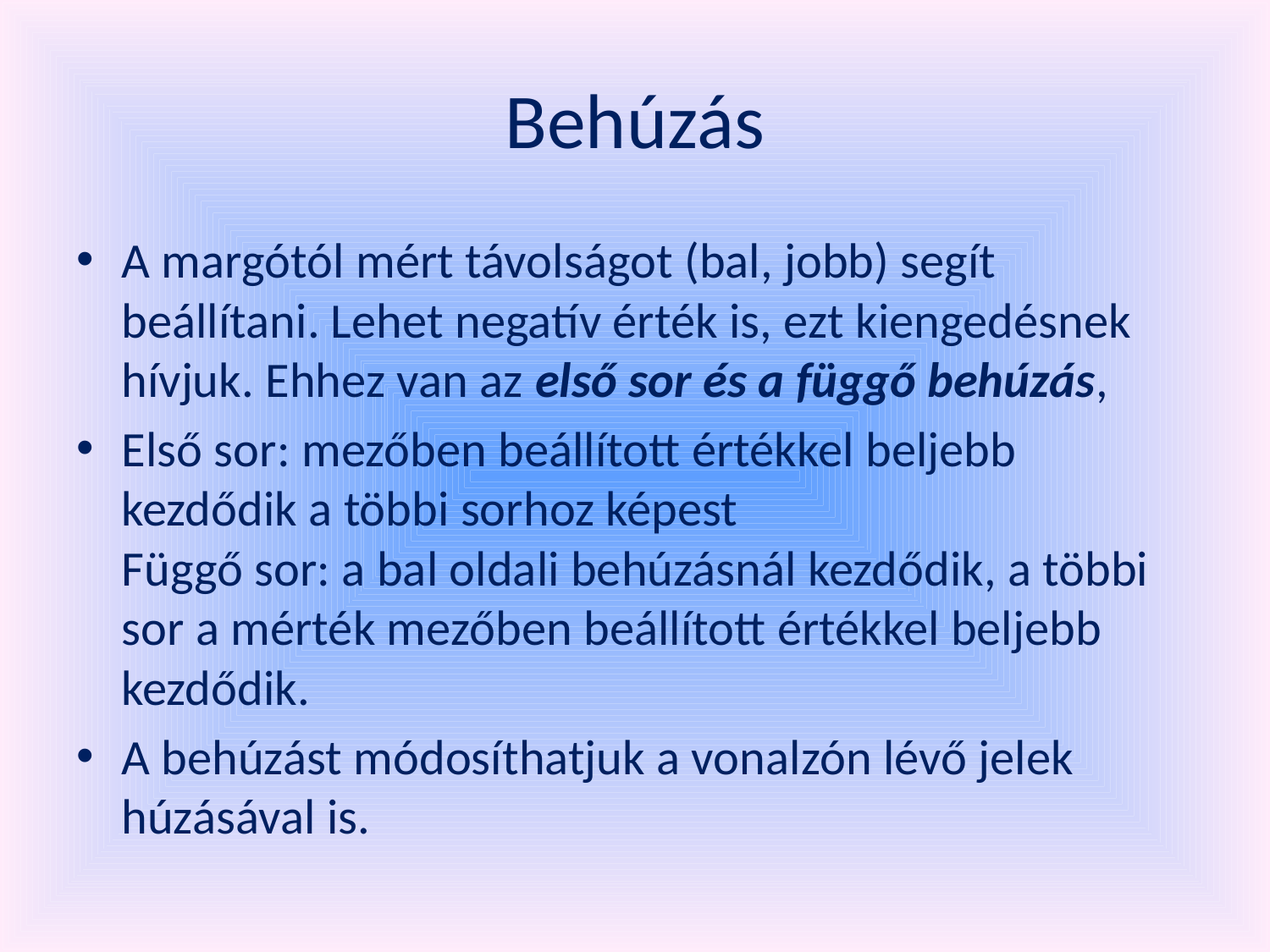

# Behúzás
A margótól mért távolságot (bal, jobb) segít beállítani. Lehet negatív érték is, ezt kiengedésnek hívjuk. Ehhez van az első sor és a függő behúzás,
Első sor: mezőben beállított értékkel beljebb kezdődik a többi sorhoz képest
Függő sor: a bal oldali behúzásnál kezdődik, a többi sor a mérték mezőben beállított értékkel beljebb kezdődik.
A behúzást módosíthatjuk a vonalzón lévő jelek húzásával is.